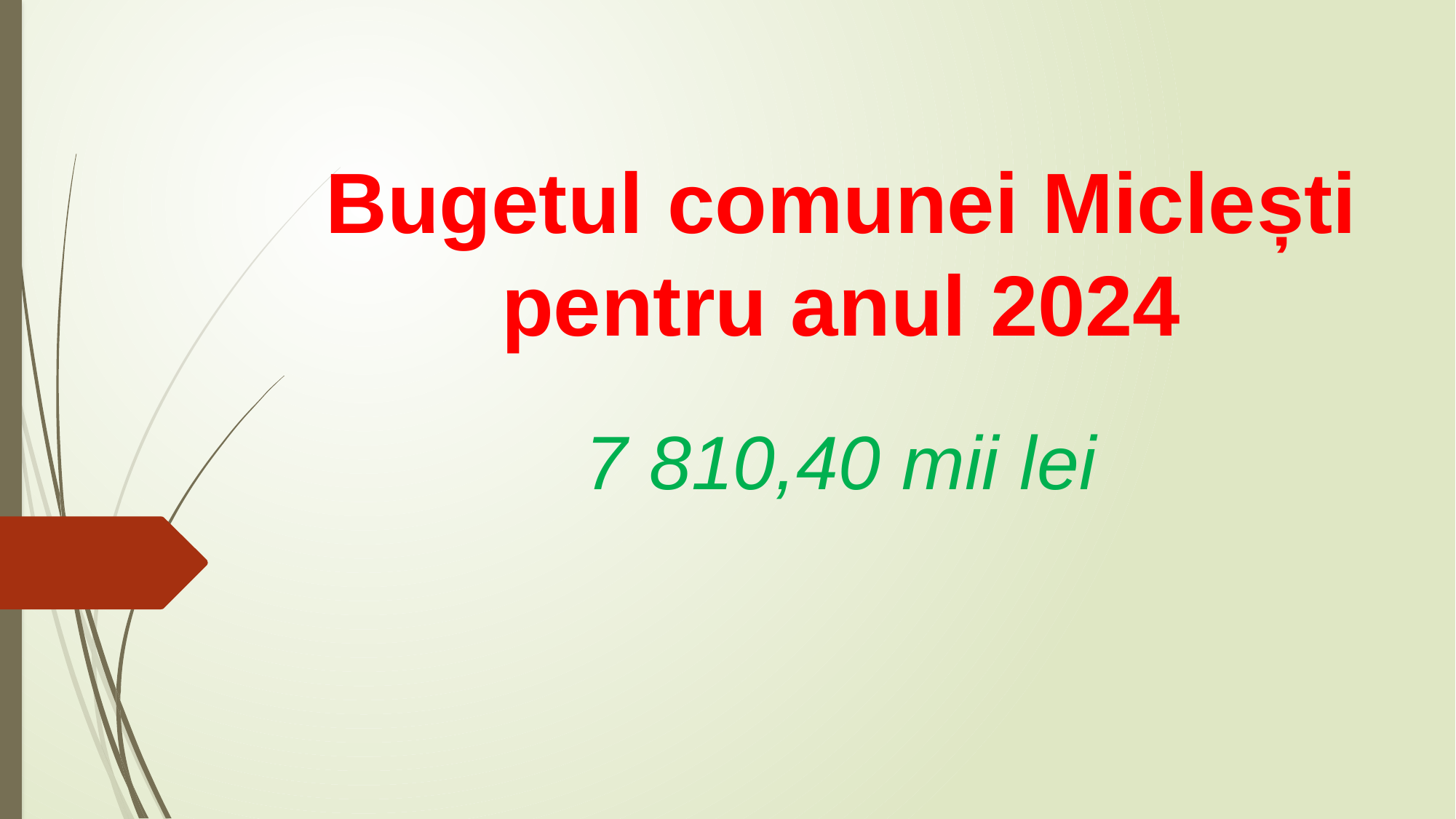

# Bugetul comunei Miclești pentru anul 2024
7 810,40 mii lei